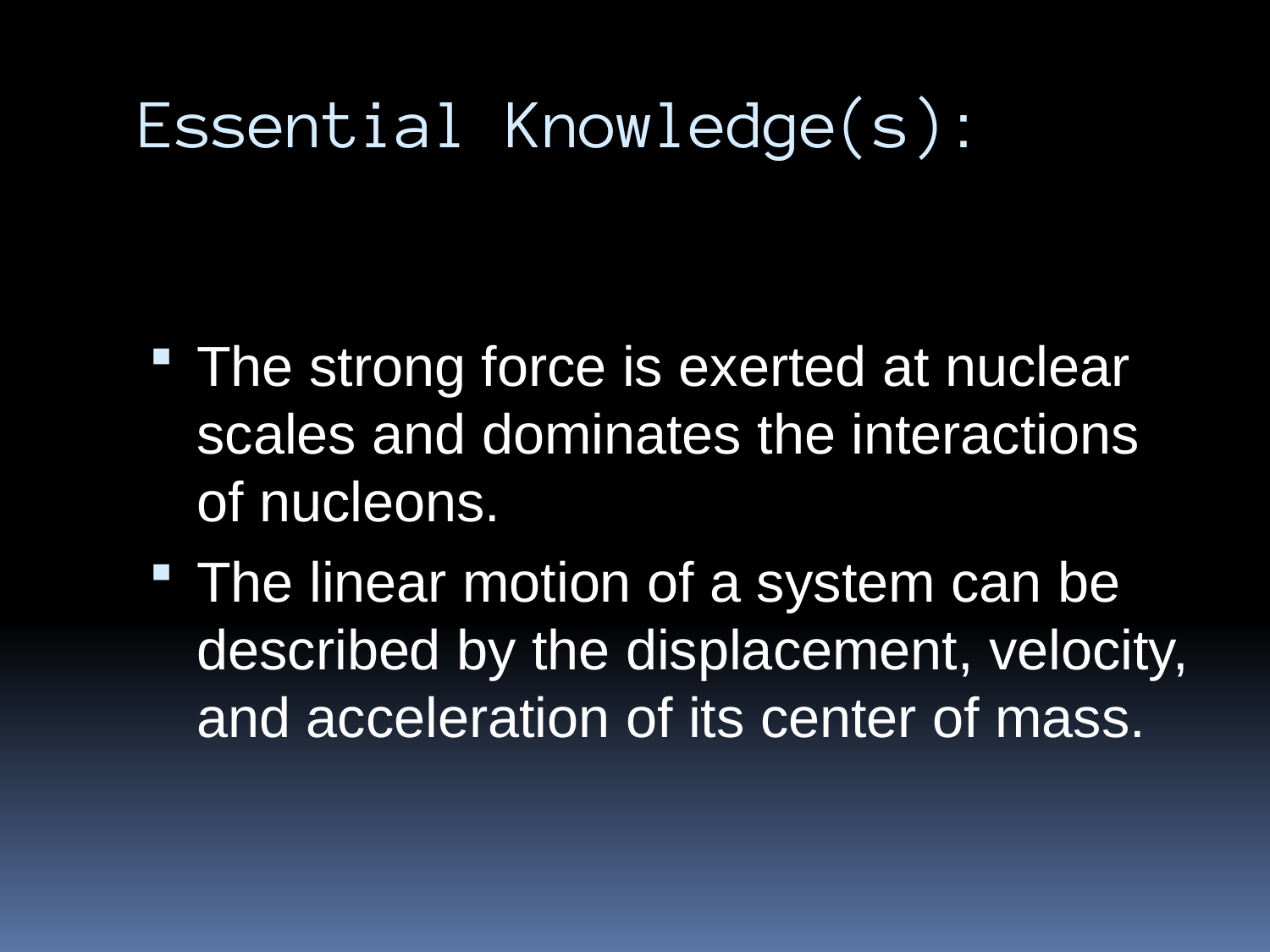

# Essential Knowledge(s):

The strong force is exerted at nuclear scales and dominates the interactions of nucleons.
The linear motion of a system can be described by the displacement, velocity, and acceleration of its center of mass.